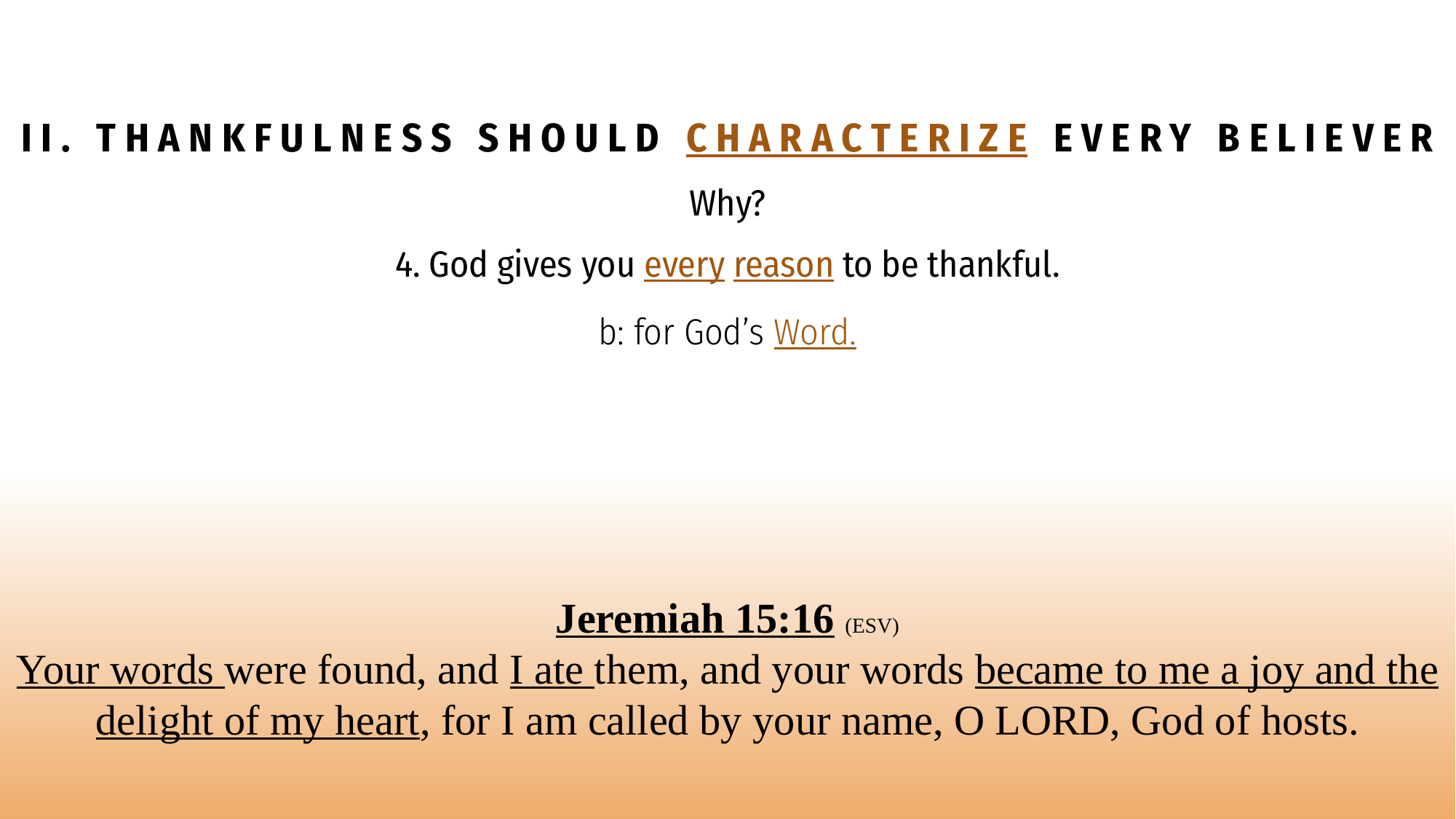

# II. Thankfulness Should characterize every believer
Why?
4. God gives you every reason to be thankful.
b: for God’s Word.
Jeremiah 15:16 (ESV)
Your words were found, and I ate them, and your words became to me a joy and the delight of my heart, for I am called by your name, O LORD, God of hosts.